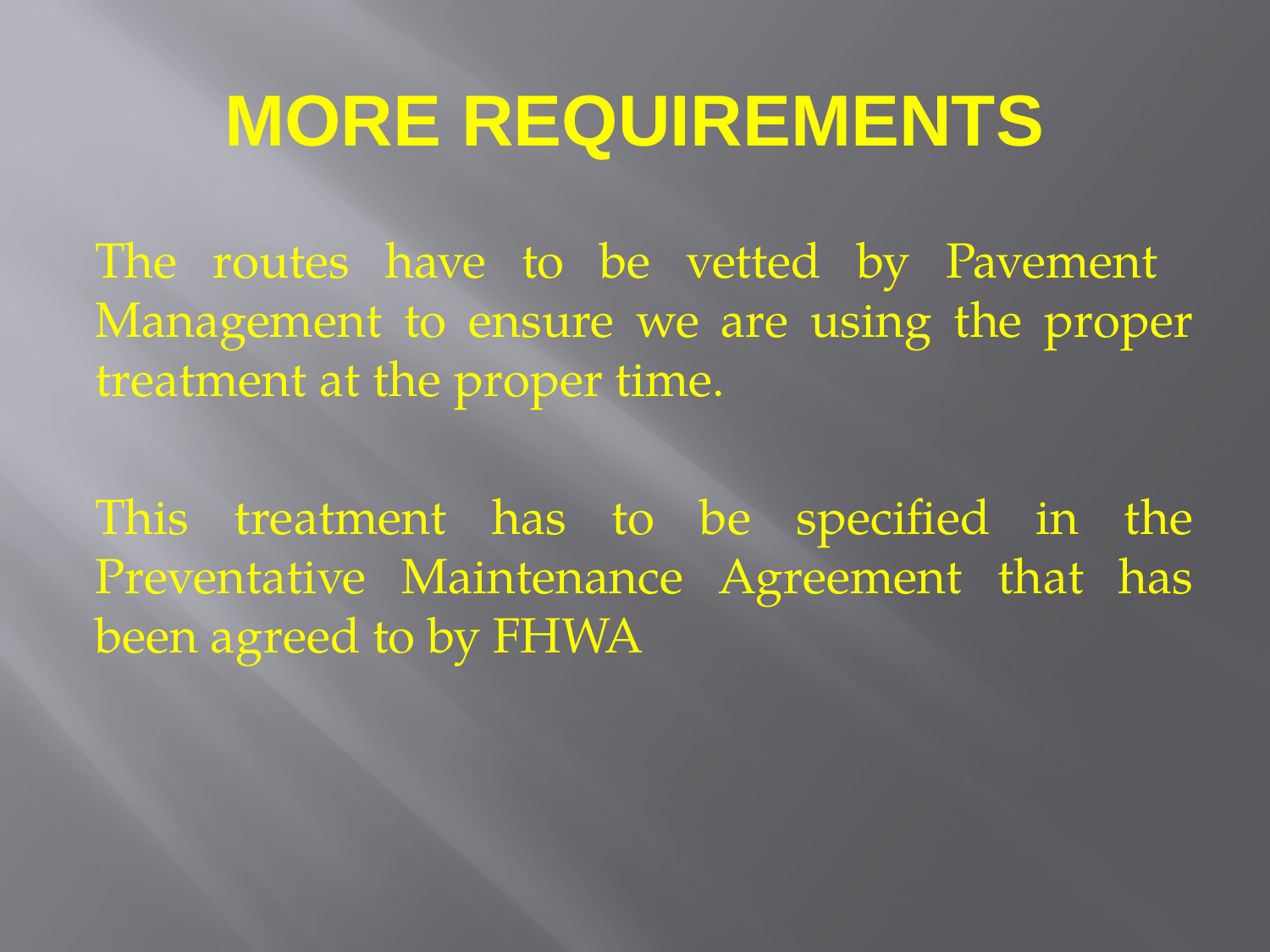

# MORE REQUIREMENTS
The routes have to be vetted by Pavement  Management to ensure we are using the proper treatment at the proper time.

This treatment has to be specified in the Preventative Maintenance Agreement that has been agreed to by FHWA